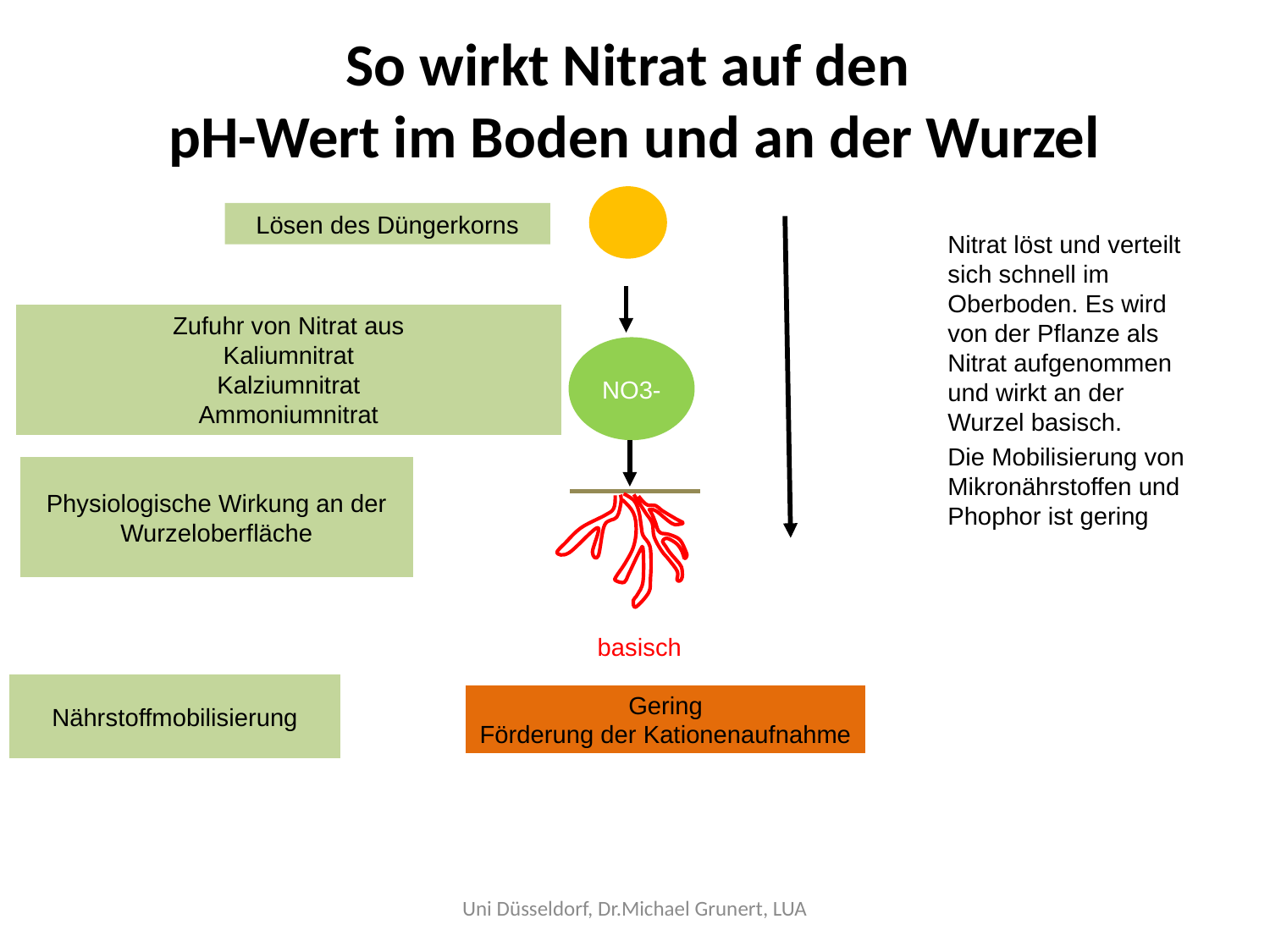

# So wirkt Nitrat auf den pH-Wert im Boden und an der Wurzel

Lösen des Düngerkorns
Nitrat löst und verteilt sich schnell im Oberboden. Es wird von der Pflanze als Nitrat aufgenommen und wirkt an der Wurzel basisch.
Die Mobilisierung von Mikronährstoffen und Phophor ist gering

Zufuhr von Nitrat aus
Kaliumnitrat
Kalziumnitrat
Ammoniumnitrat

NO3-
Physiologische Wirkung an der Wurzeloberfläche

basisch
Nährstoffmobilisierung
Gering
Förderung der Kationenaufnahme
Uni Düsseldorf, Dr.Michael Grunert, LUA